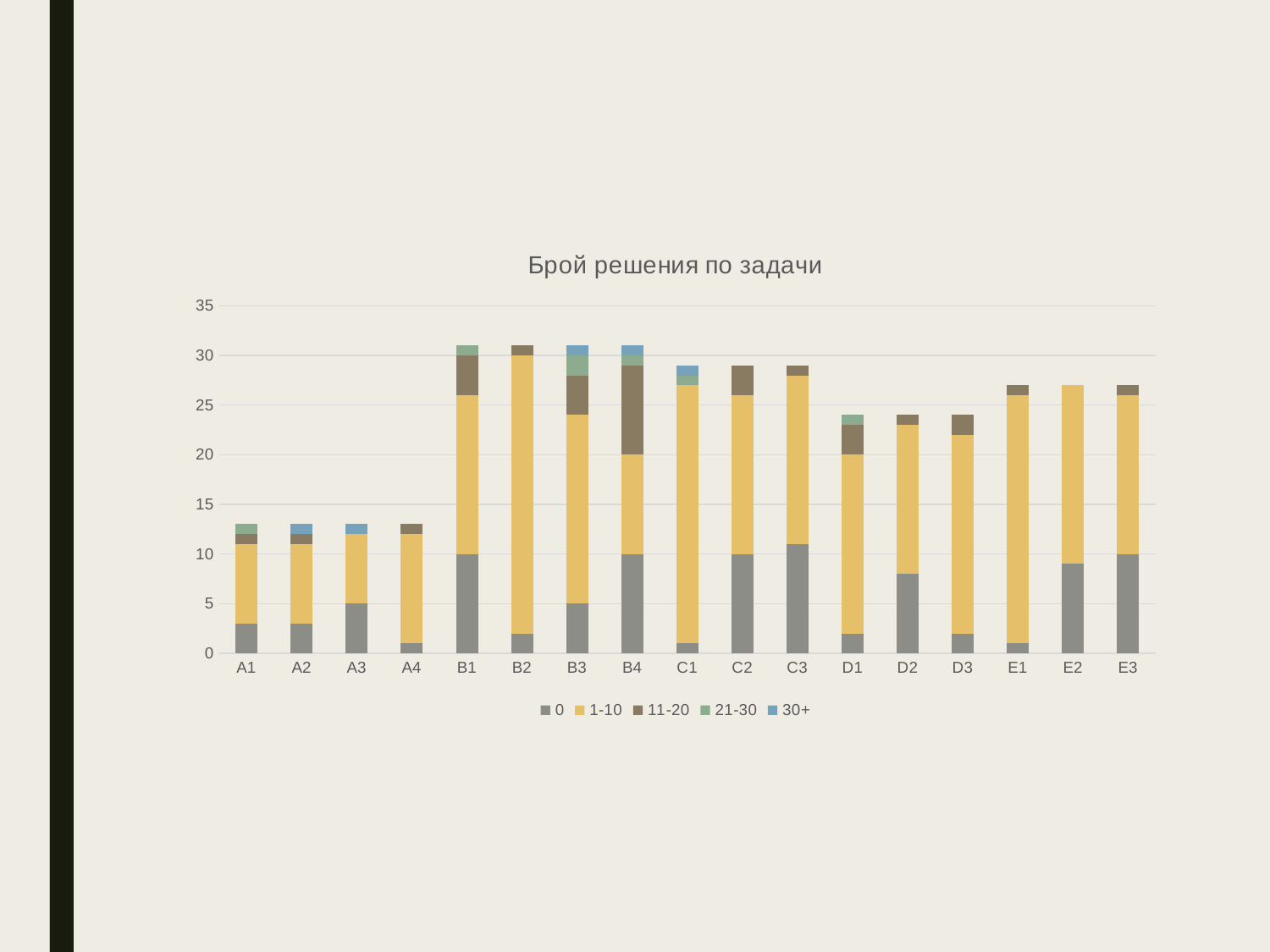

### Chart: Брой решения по задачи

| Category | 0 | 1-10 | 11-20 | 21-30 | 30+ |
|---|---|---|---|---|---|
| A1 | 3.0 | 8.0 | 1.0 | 1.0 | 0.0 |
| A2 | 3.0 | 8.0 | 1.0 | 0.0 | 1.0 |
| A3 | 5.0 | 7.0 | 0.0 | 0.0 | 1.0 |
| A4 | 1.0 | 11.0 | 1.0 | 0.0 | 0.0 |
| B1 | 10.0 | 16.0 | 4.0 | 1.0 | 0.0 |
| B2 | 2.0 | 28.0 | 1.0 | 0.0 | 0.0 |
| B3 | 5.0 | 19.0 | 4.0 | 2.0 | 1.0 |
| B4 | 10.0 | 10.0 | 9.0 | 1.0 | 1.0 |
| C1 | 1.0 | 26.0 | 0.0 | 1.0 | 1.0 |
| C2 | 10.0 | 16.0 | 3.0 | 0.0 | 0.0 |
| C3 | 11.0 | 17.0 | 1.0 | 0.0 | 0.0 |
| D1 | 2.0 | 18.0 | 3.0 | 1.0 | 0.0 |
| D2 | 8.0 | 15.0 | 1.0 | 0.0 | 0.0 |
| D3 | 2.0 | 20.0 | 2.0 | 0.0 | 0.0 |
| E1 | 1.0 | 25.0 | 1.0 | 0.0 | 0.0 |
| E2 | 9.0 | 18.0 | 0.0 | 0.0 | 0.0 |
| E3 | 10.0 | 16.0 | 1.0 | 0.0 | 0.0 |